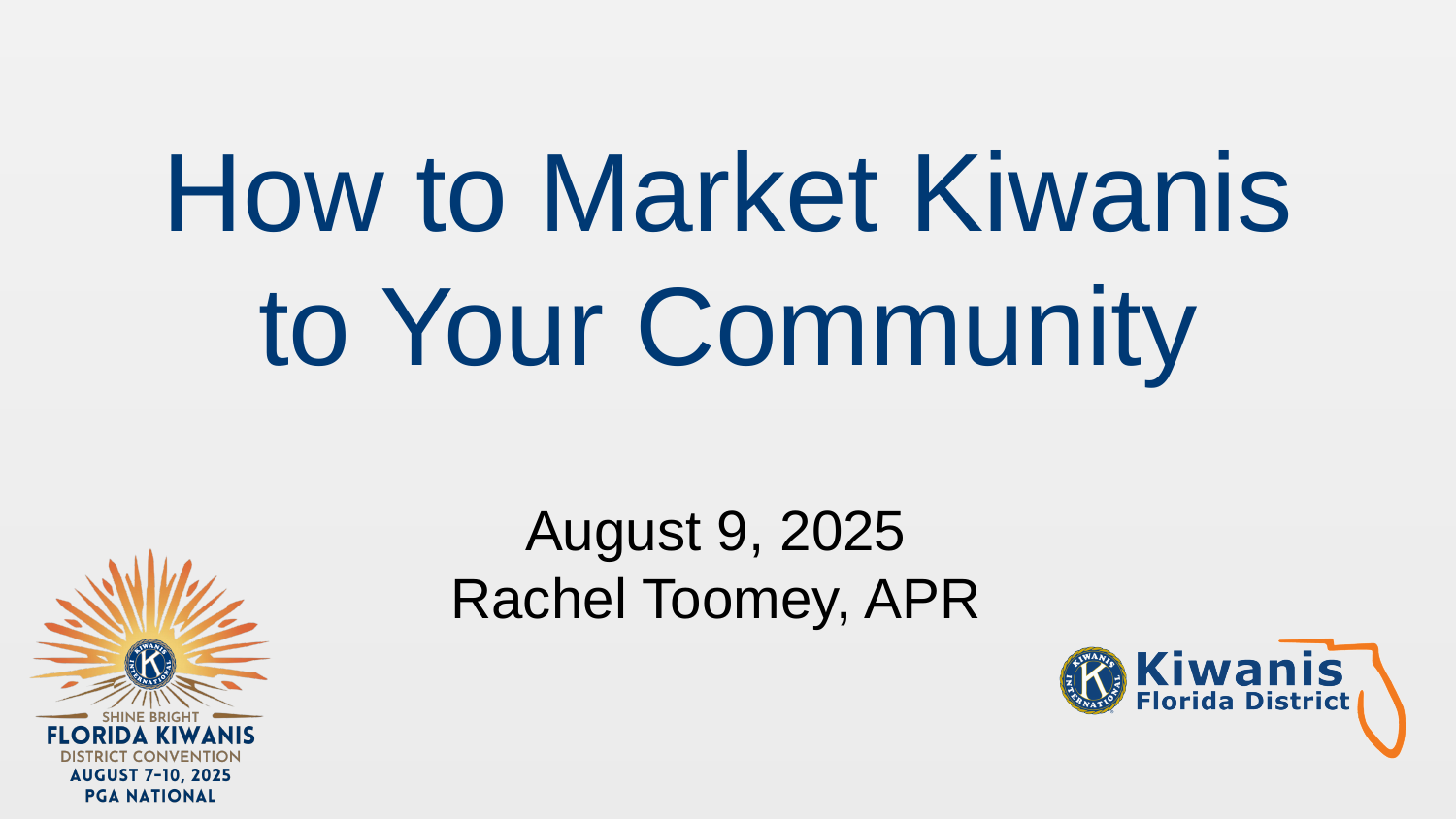

# How to Market Kiwanis to Your Community
August 9, 2025
Rachel Toomey, APR